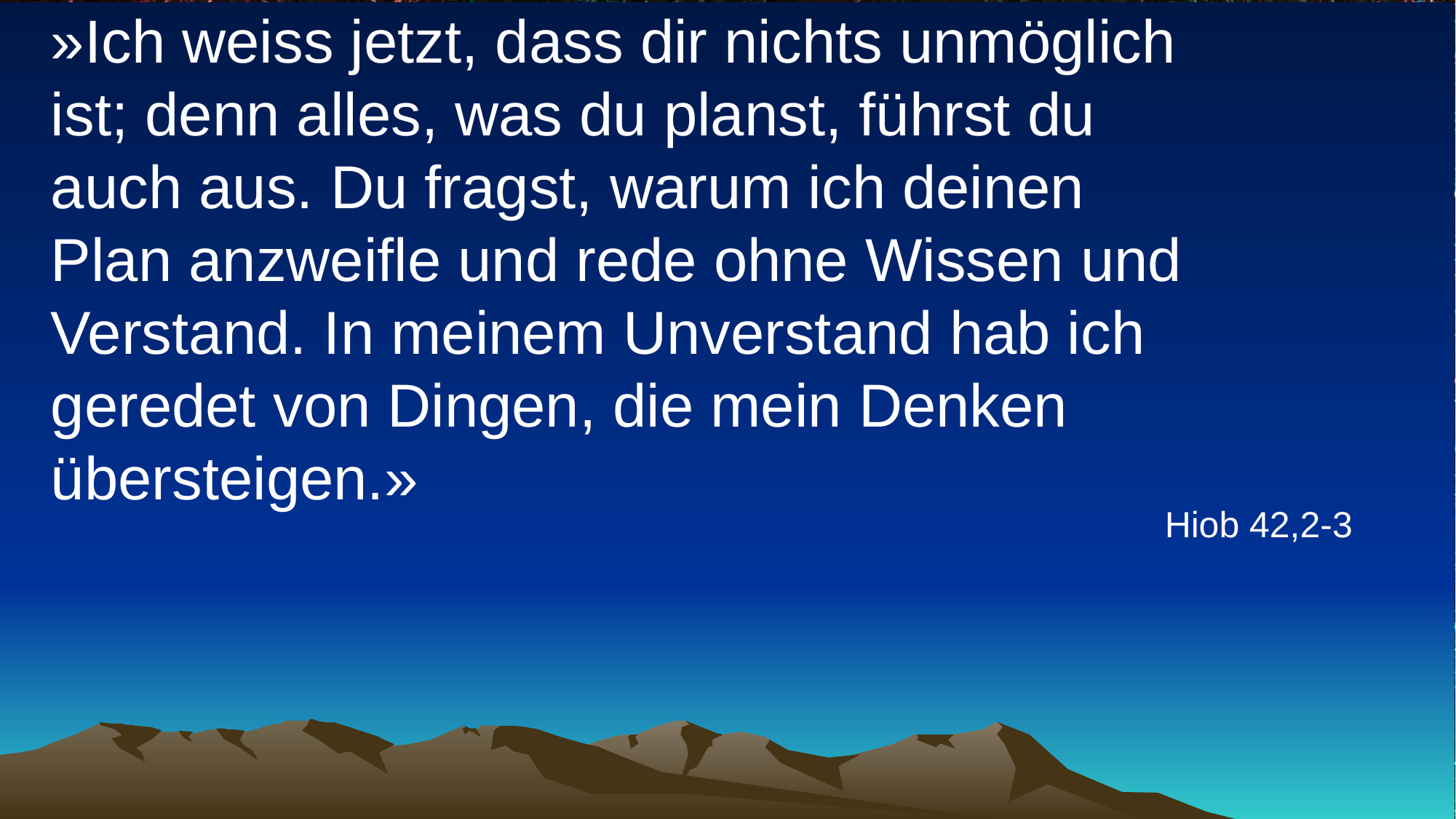

# »Ich weiss jetzt, dass dir nichts unmöglich ist; denn alles, was du planst, führst du auch aus. Du fragst, warum ich deinen Plan anzweifle und rede ohne Wissen und Verstand. In meinem Unverstand hab ich geredet von Dingen, die mein Denken übersteigen.»
Hiob 42,2-3